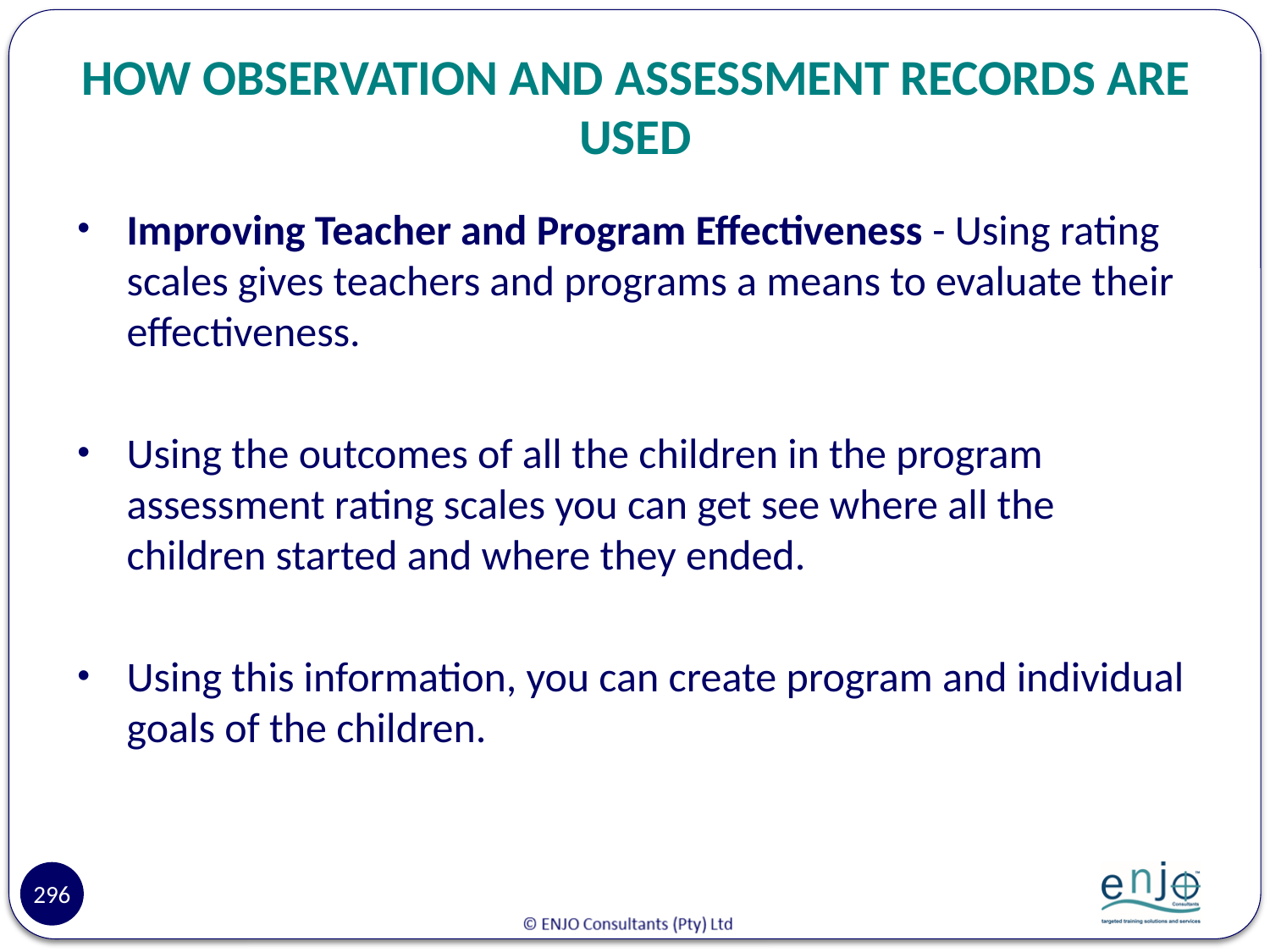

# HOW OBSERVATION AND ASSESSMENT RECORDS ARE USED
Improving Teacher and Program Effectiveness - Using rating scales gives teachers and programs a means to evaluate their effectiveness.

Using the outcomes of all the children in the program assessment rating scales you can get see where all the children started and where they ended.

Using this information, you can create program and individual goals of the children.

296